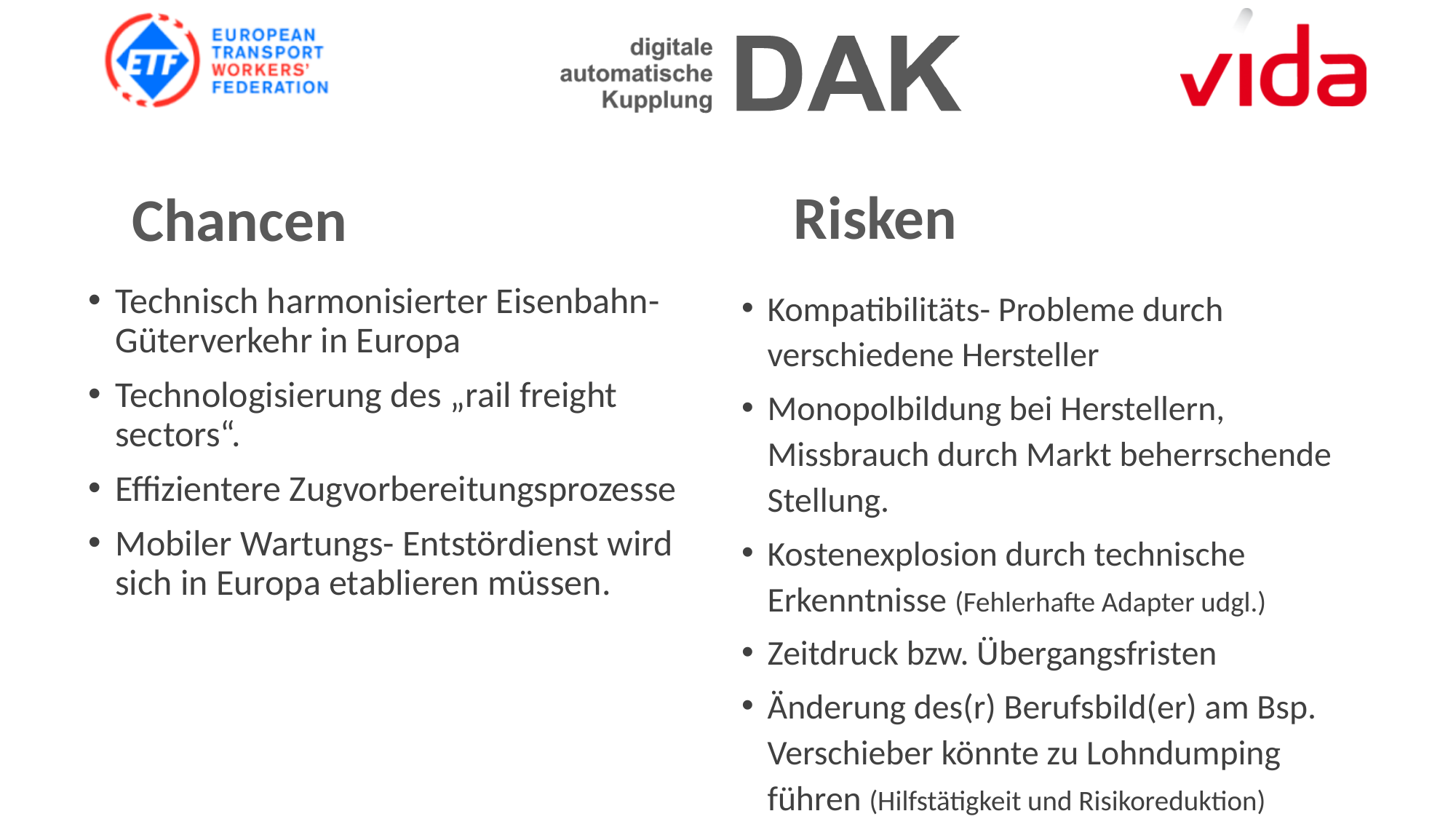

Chancen
Risken

Technisch harmonisierter Eisenbahn- Güterverkehr in Europa
Technologisierung des „rail freight sectors“.
Effizientere Zugvorbereitungsprozesse
Mobiler Wartungs- Entstördienst wird sich in Europa etablieren müssen.

Kompatibilitäts- Probleme durch verschiedene Hersteller
Monopolbildung bei Herstellern, Missbrauch durch Markt beherrschende Stellung.
Kostenexplosion durch technische Erkenntnisse (Fehlerhafte Adapter udgl.)
Zeitdruck bzw. Übergangsfristen
Änderung des(r) Berufsbild(er) am Bsp. Verschieber könnte zu Lohndumping führen (Hilfstätigkeit und Risikoreduktion)